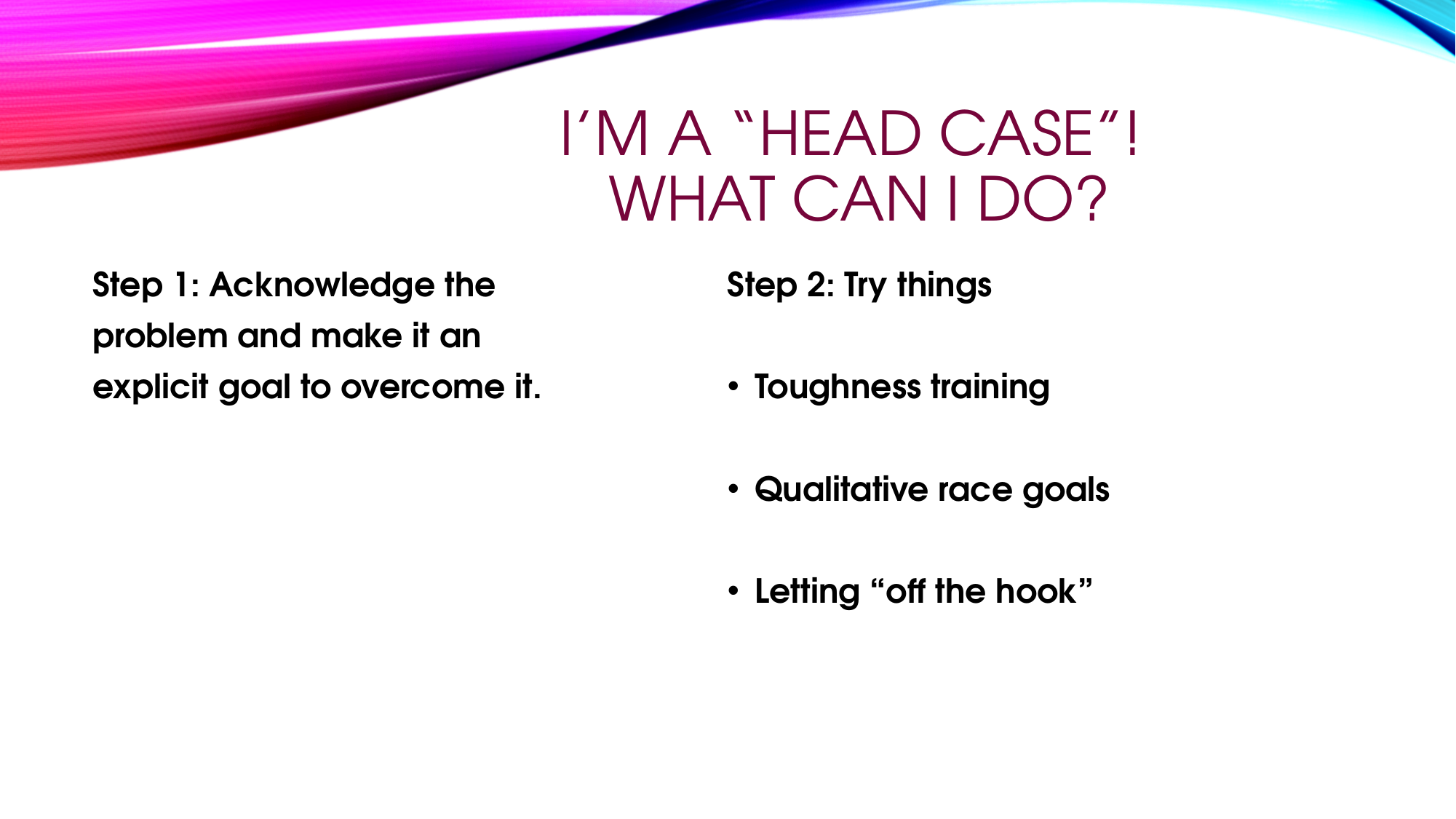

# I’M a “head case”! What can I do?
Step 1: Acknowledge the
problem and make it an
explicit goal to overcome it.

Step 2: Try things

Toughness training

Qualitative race goals

Letting “off the hook”